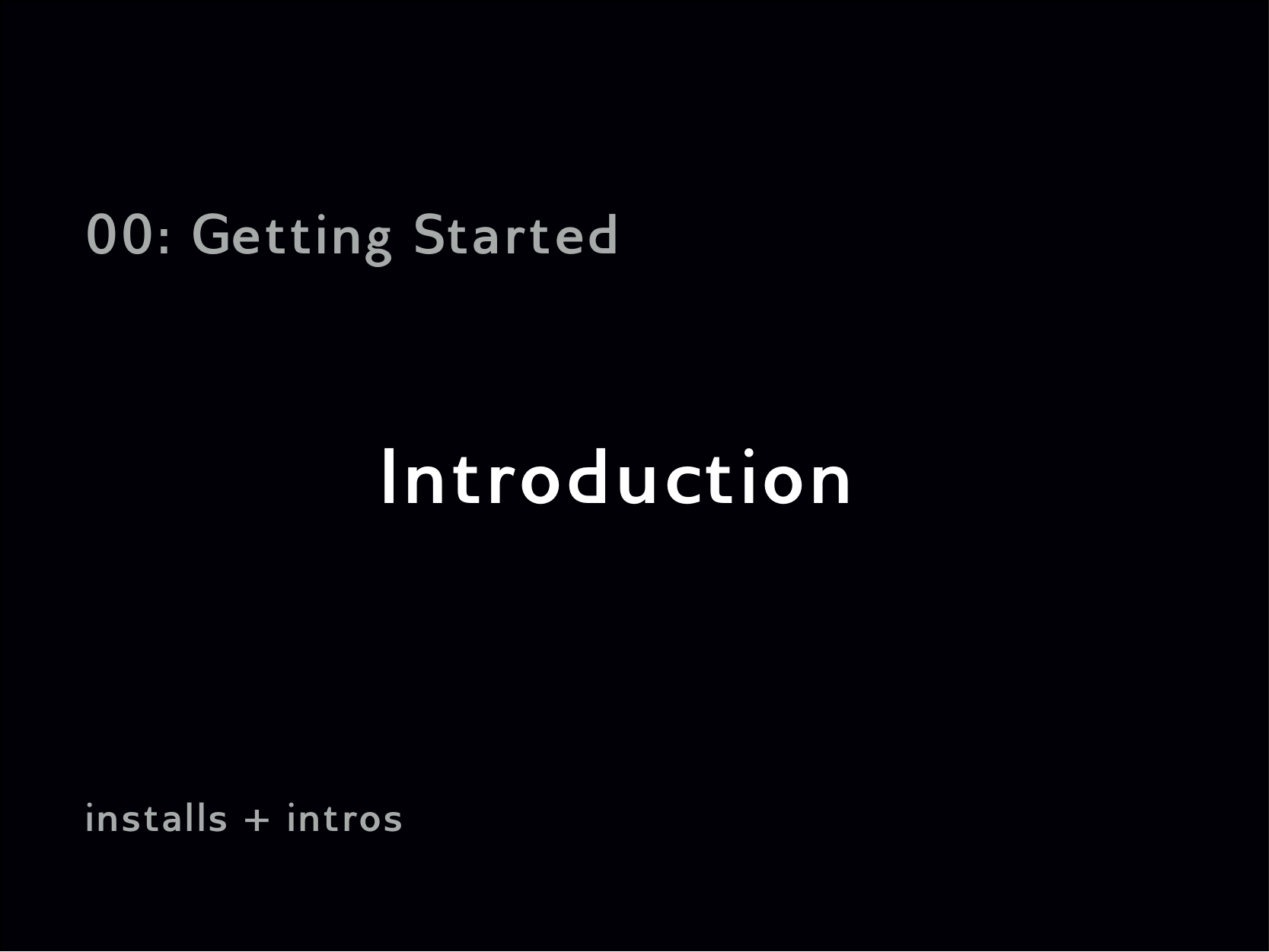

00: Getting Started
Introduction
installs + intros